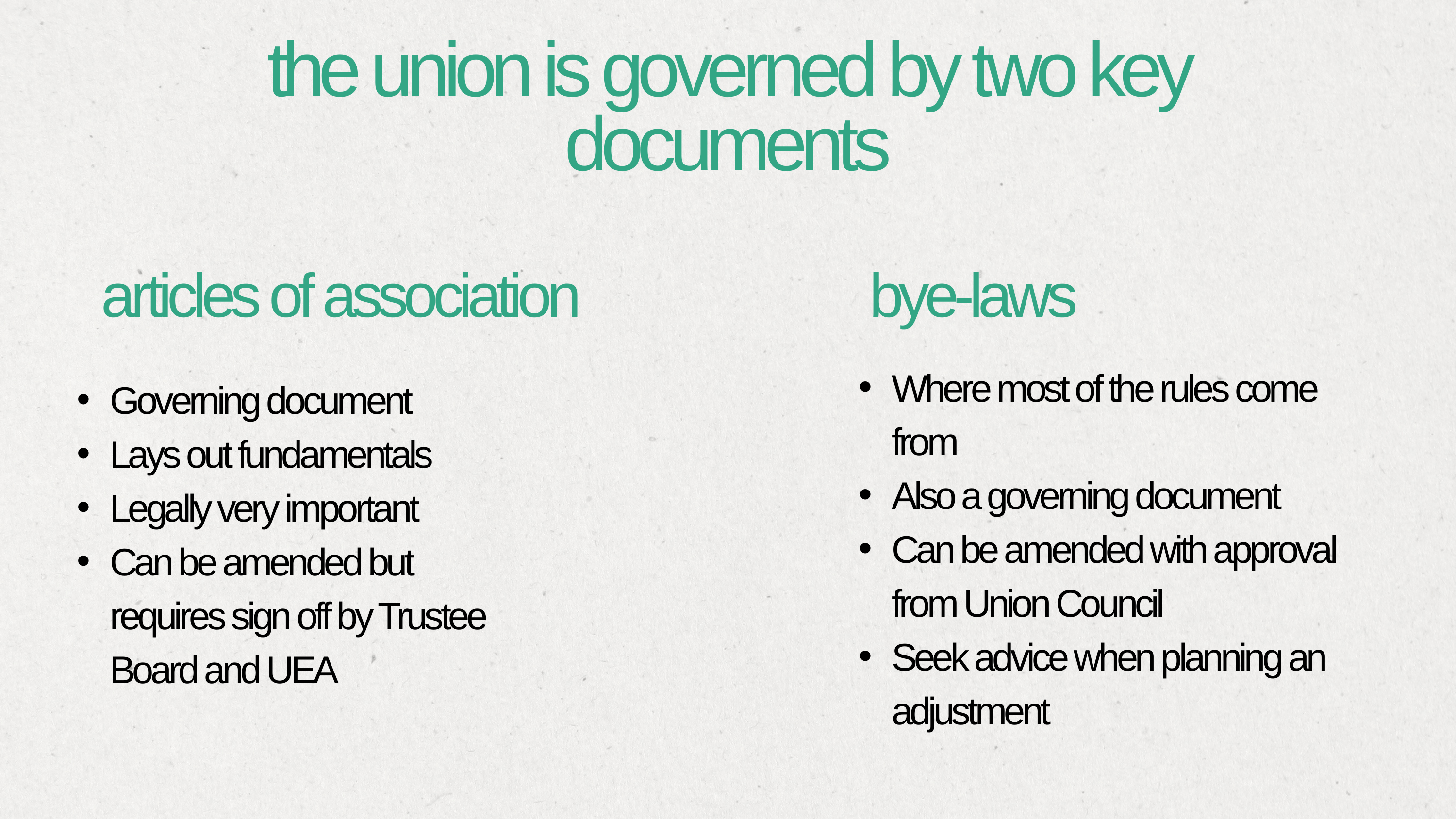

the union is governed by two key documents
articles of association
bye-laws
Where most of the ​rules come from​
Also a governing document​
Can be amended with approval from Union Council ​
Seek advice when planning an adjustment
Governing document​
Lays out fundamentals​
Legally very important​
Can be amended but requires sign off by Trustee Board and UEA